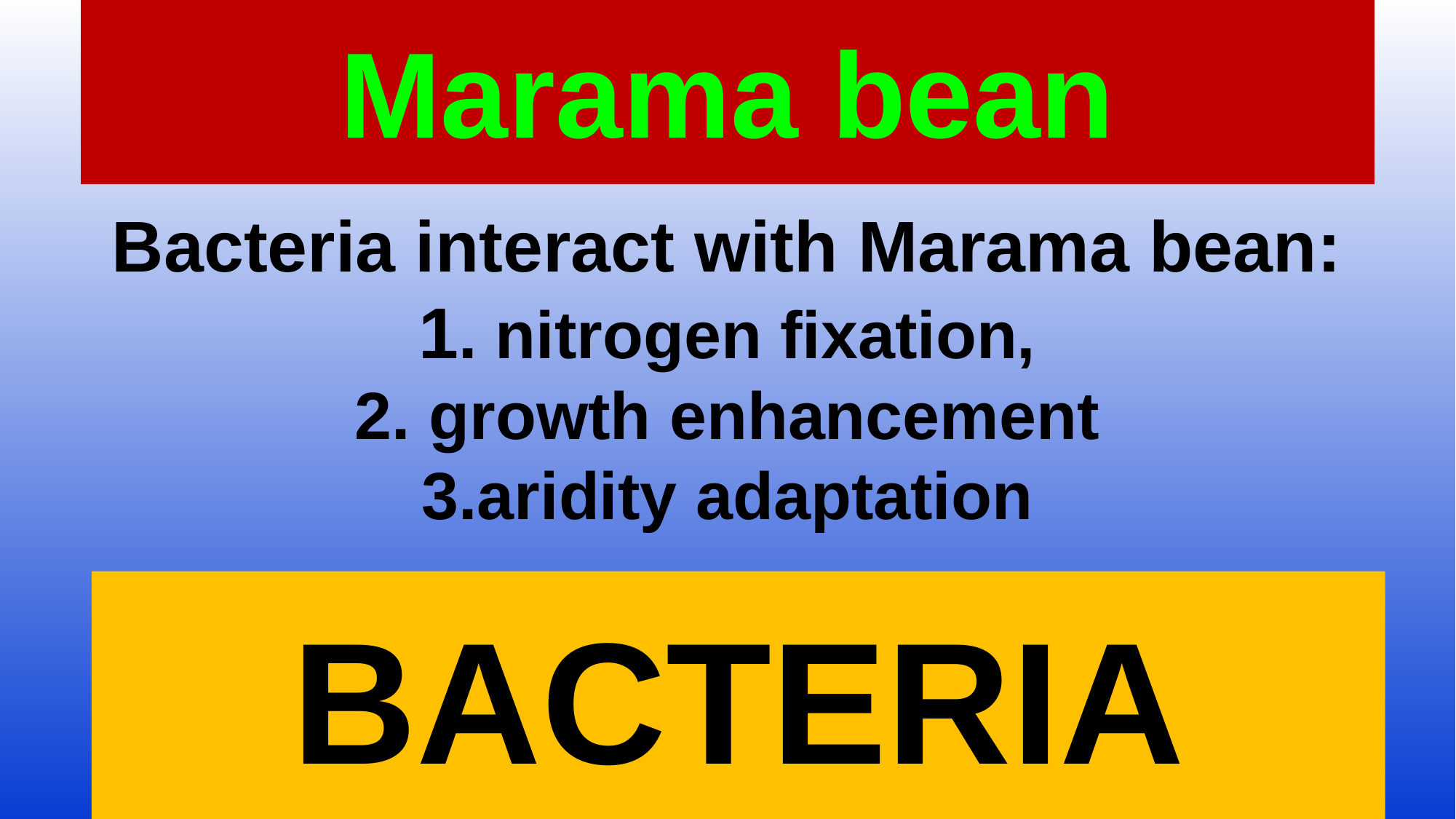

30
Marama bean
# Bacteria interact with Marama bean: 1. nitrogen fixation, 2. growth enhancement 3.aridity adaptation
BACTERIA